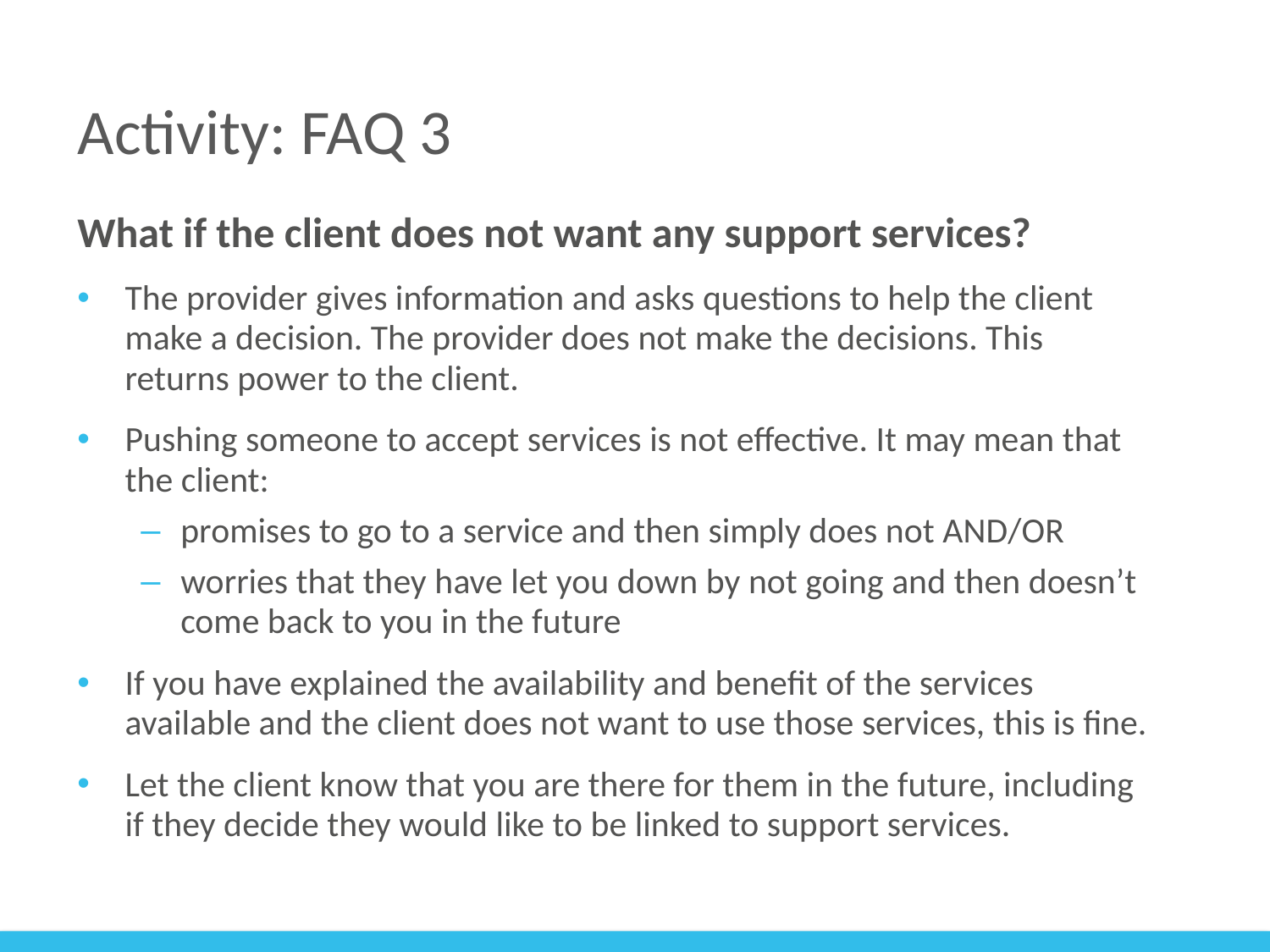

# Activity: FAQ 3
What if the client does not want any support services?
The provider gives information and asks questions to help the client make a decision. The provider does not make the decisions. This returns power to the client.
Pushing someone to accept services is not effective. It may mean that the client:
promises to go to a service and then simply does not AND/OR
worries that they have let you down by not going and then doesn’t come back to you in the future
If you have explained the availability and benefit of the services available and the client does not want to use those services, this is fine.
Let the client know that you are there for them in the future, including if they decide they would like to be linked to support services.